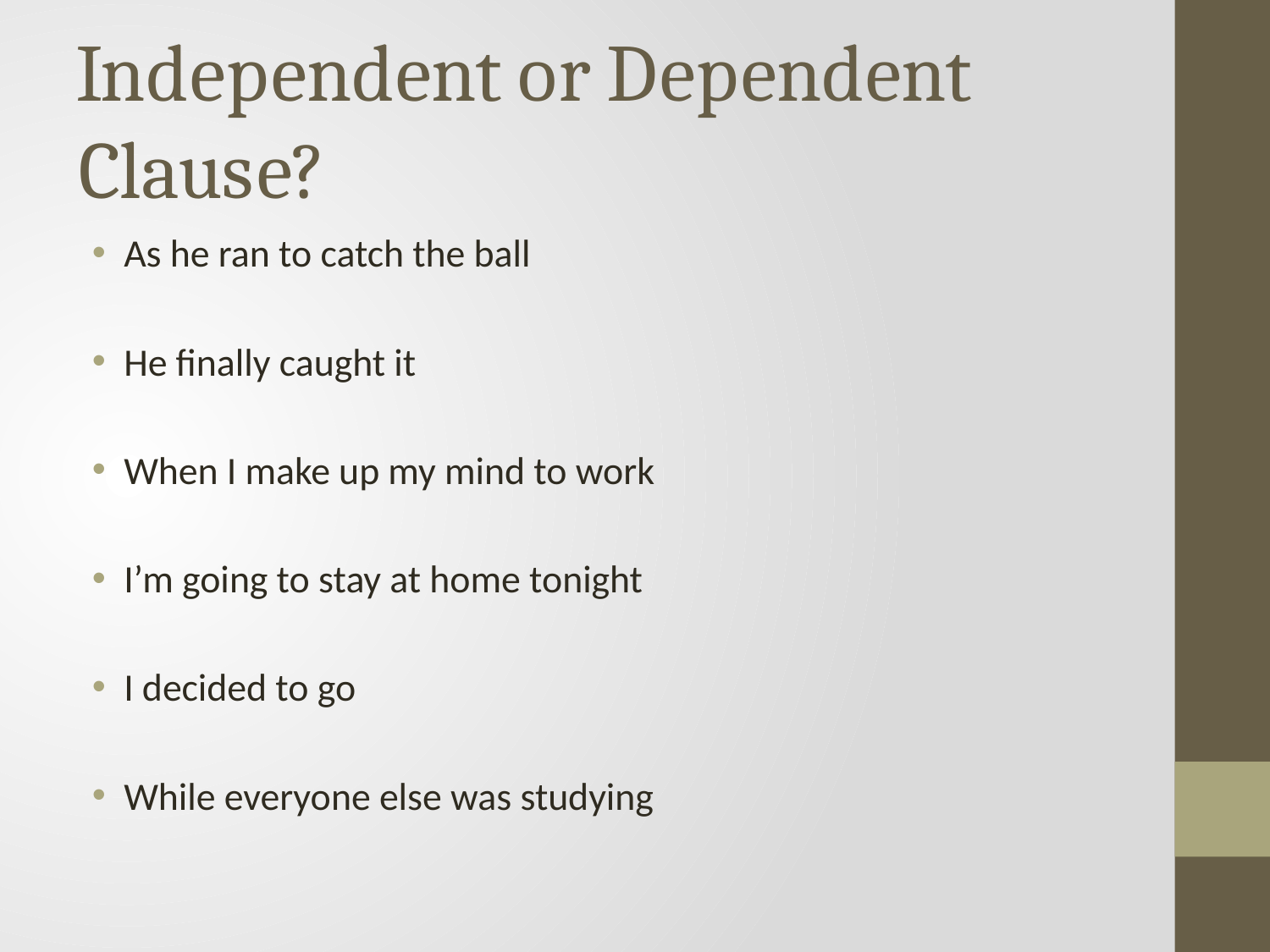

# Independent or Dependent Clause?
As he ran to catch the ball

He finally caught it

When I make up my mind to work

I’m going to stay at home tonight

I decided to go

While everyone else was studying